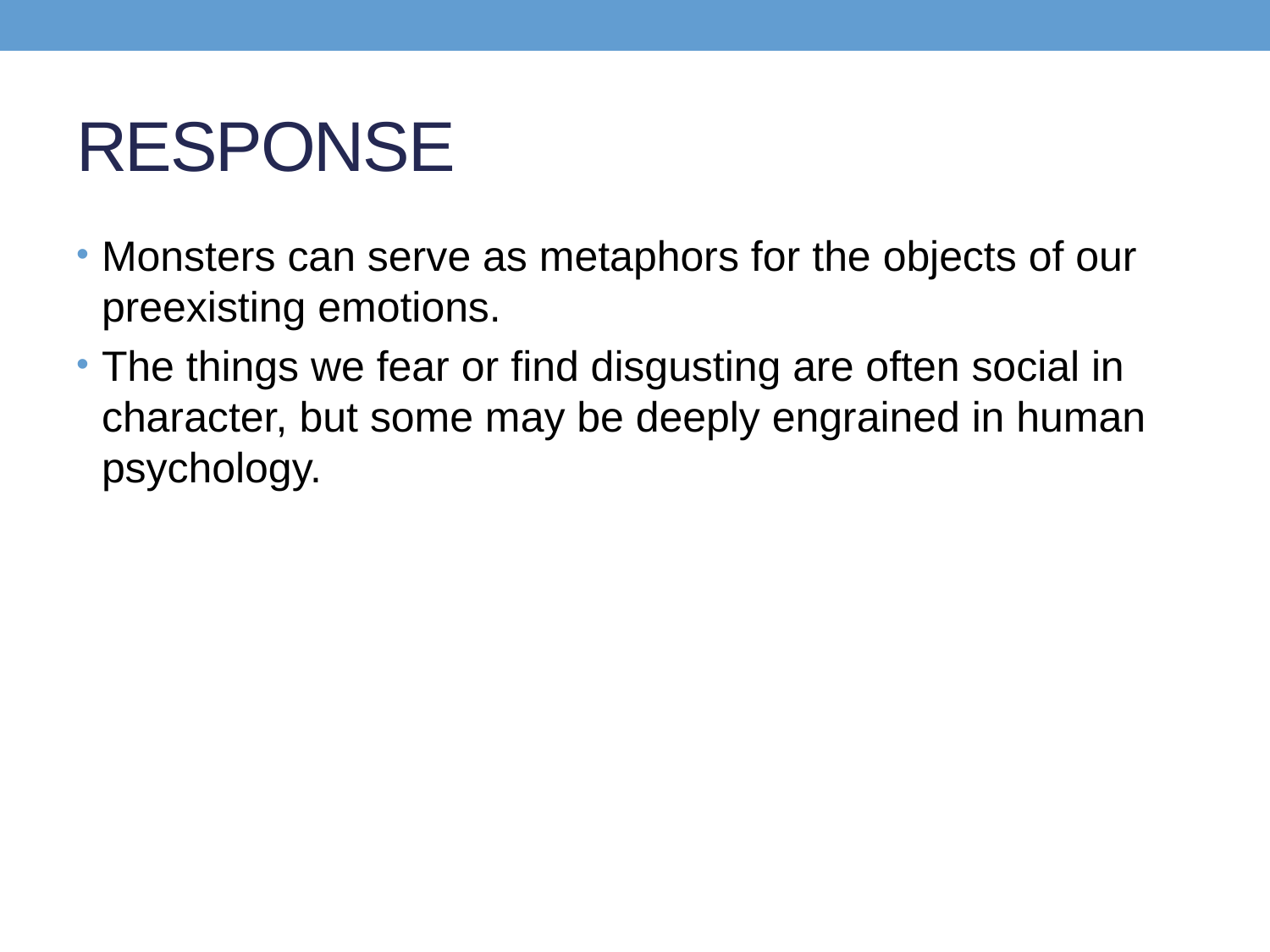

# RESPONSE
Monsters can serve as metaphors for the objects of our preexisting emotions.
The things we fear or find disgusting are often social in character, but some may be deeply engrained in human psychology.